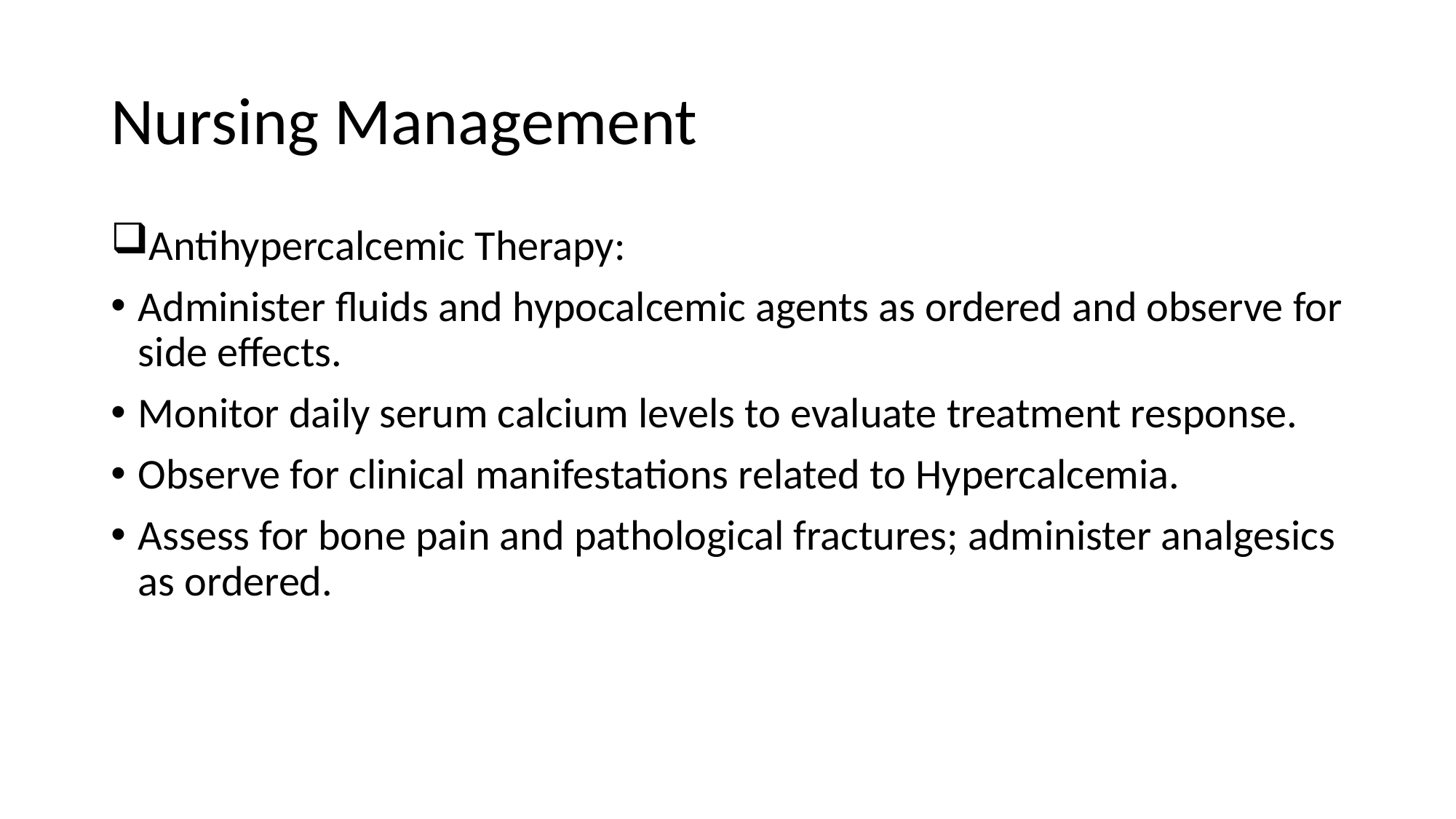

# Nursing Management
Antihypercalcemic Therapy:
Administer fluids and hypocalcemic agents as ordered and observe for side effects.
Monitor daily serum calcium levels to evaluate treatment response.
Observe for clinical manifestations related to Hypercalcemia.
Assess for bone pain and pathological fractures; administer analgesics as ordered.